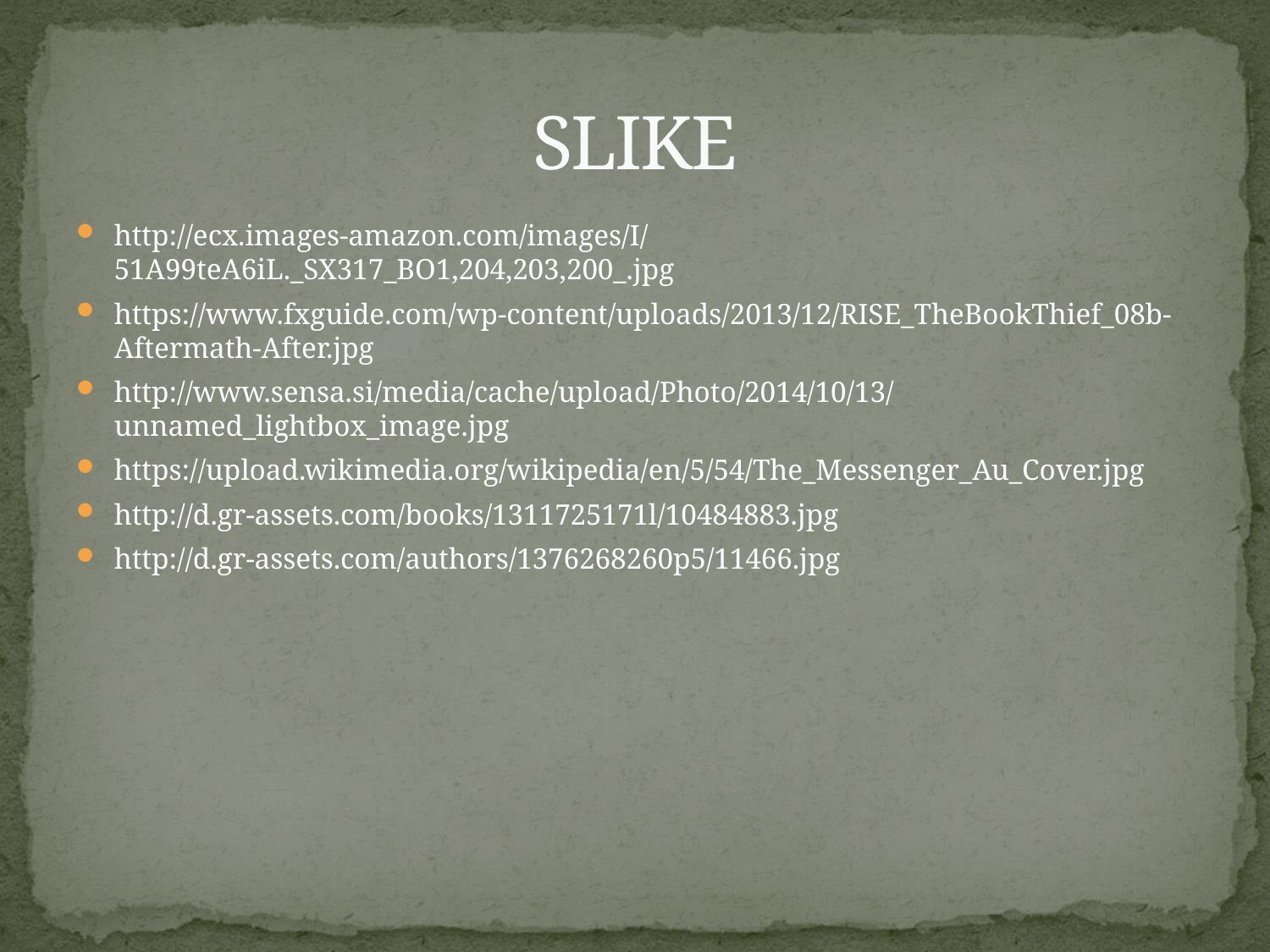

# SLIKE
http://ecx.images-amazon.com/images/I/51A99teA6iL._SX317_BO1,204,203,200_.jpg
https://www.fxguide.com/wp-content/uploads/2013/12/RISE_TheBookThief_08b-Aftermath-After.jpg
http://www.sensa.si/media/cache/upload/Photo/2014/10/13/unnamed_lightbox_image.jpg
https://upload.wikimedia.org/wikipedia/en/5/54/The_Messenger_Au_Cover.jpg
http://d.gr-assets.com/books/1311725171l/10484883.jpg
http://d.gr-assets.com/authors/1376268260p5/11466.jpg